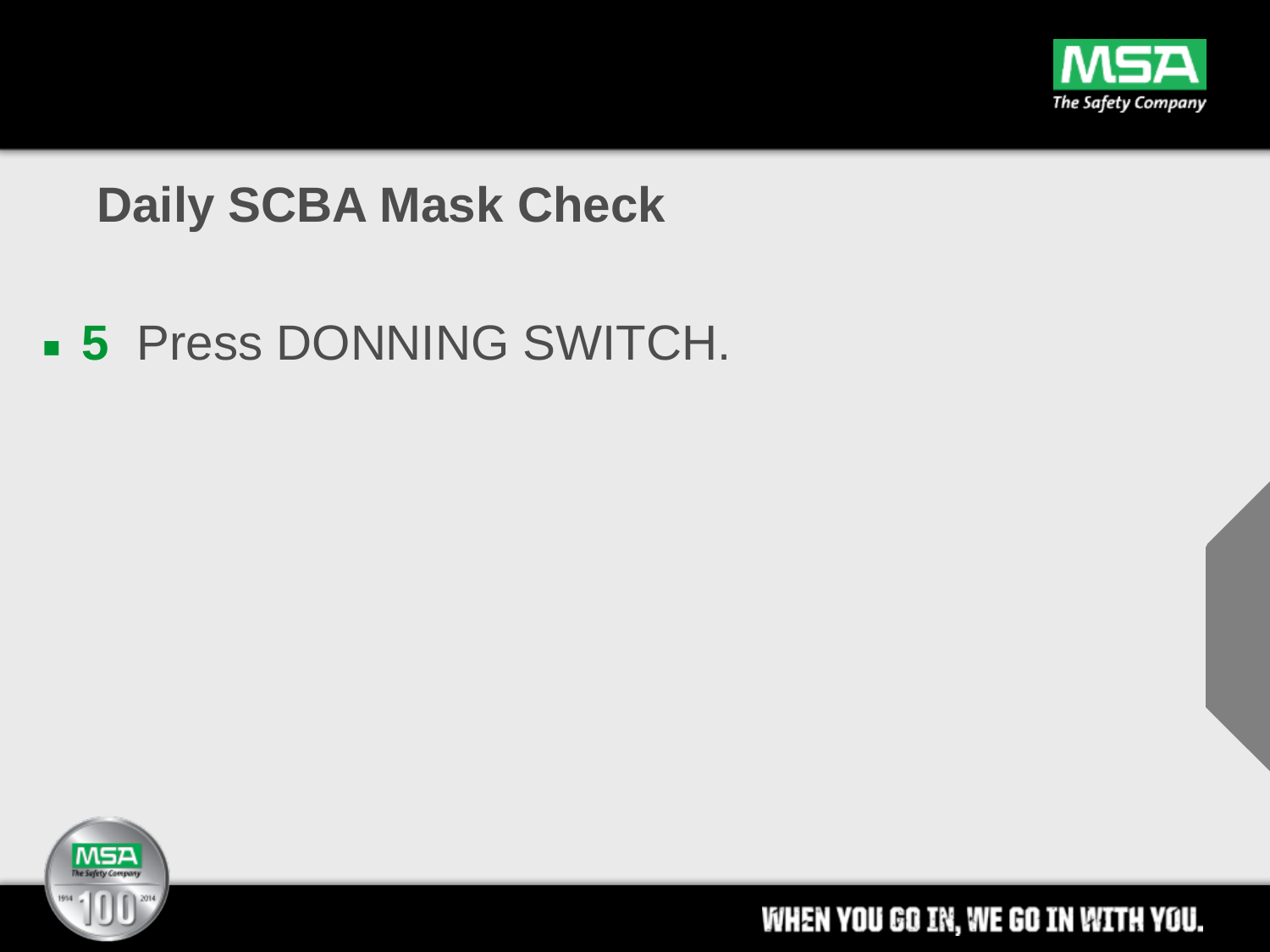

#
    Daily SCBA Mask Check

5  Press DONNING SWITCH.